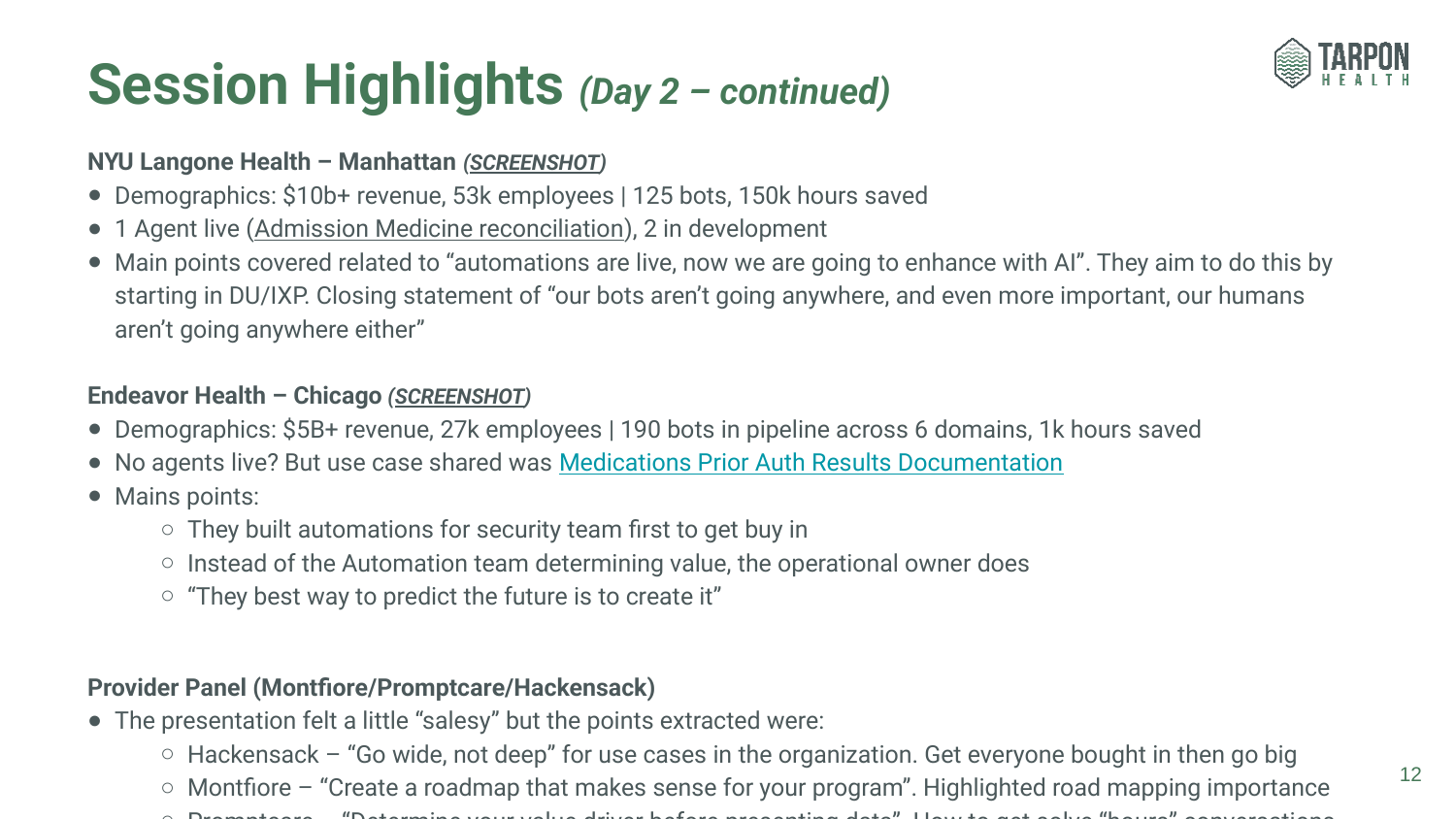

# Session Highlights (Day 2 – continued)
NYU Langone Health – Manhattan (SCREENSHOT)
Demographics: $10b+ revenue, 53k employees | 125 bots, 150k hours saved
1 Agent live (Admission Medicine reconciliation), 2 in development
Main points covered related to “automations are live, now we are going to enhance with AI”. They aim to do this by starting in DU/IXP. Closing statement of “our bots aren’t going anywhere, and even more important, our humans aren’t going anywhere either”

Endeavor Health – Chicago (SCREENSHOT)
Demographics: $5B+ revenue, 27k employees | 190 bots in pipeline across 6 domains, 1k hours saved
No agents live? But use case shared was Medications Prior Auth Results Documentation
Mains points:
They built automations for security team first to get buy in
Instead of the Automation team determining value, the operational owner does
“They best way to predict the future is to create it”

Provider Panel (Montfiore/Promptcare/Hackensack)
The presentation felt a little “salesy” but the points extracted were:
Hackensack – “Go wide, not deep” for use cases in the organization. Get everyone bought in then go big
Montfiore – “Create a roadmap that makes sense for your program”. Highlighted road mapping importance
Promptcare – “Determine your value driver before presenting data”. How to get solve “hours” conversations

12